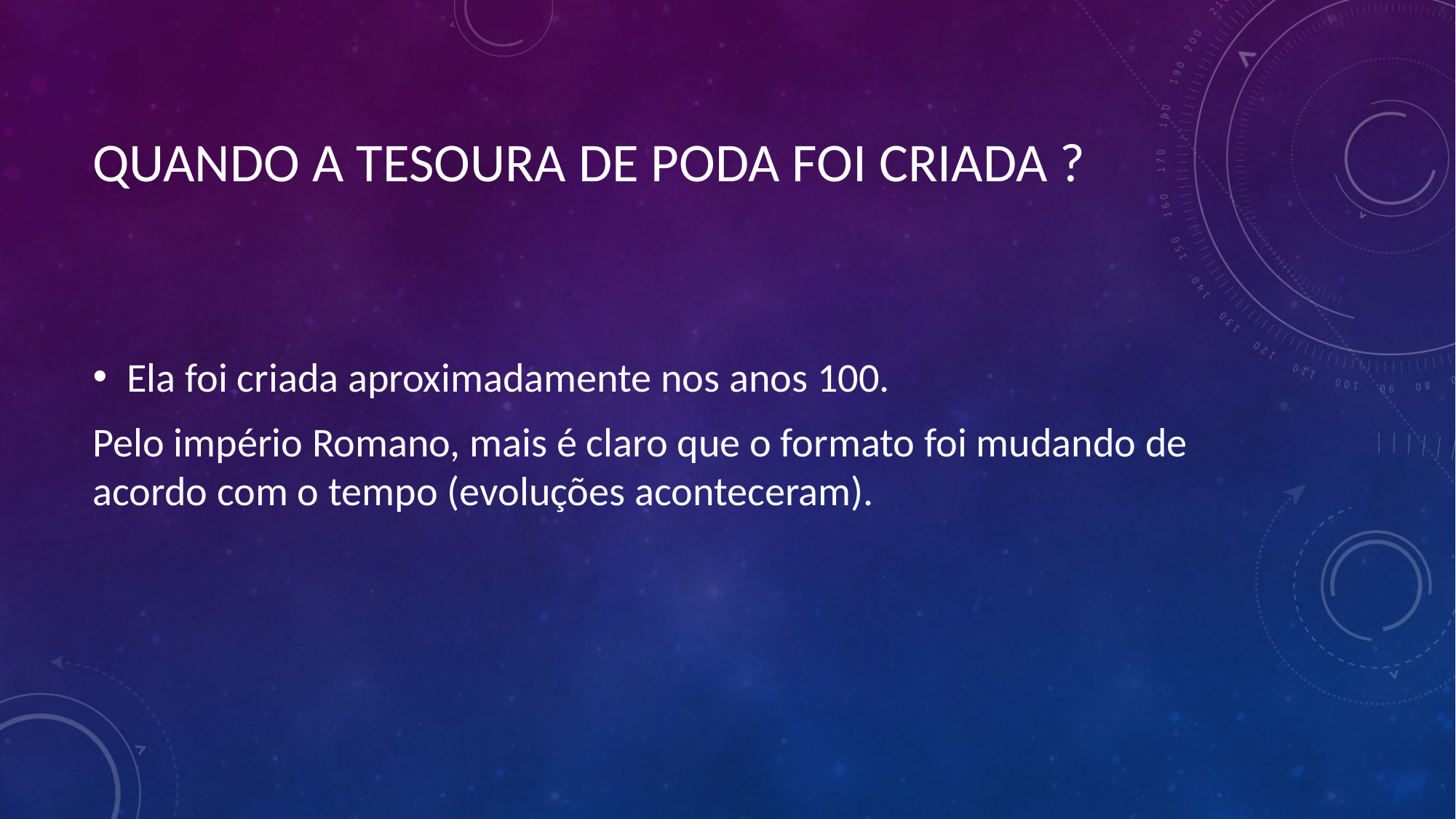

# Quando a tesoura de poda foi criada ?
Ela foi criada aproximadamente nos anos 100.
Pelo império Romano, mais é claro que o formato foi mudando de acordo com o tempo (evoluções aconteceram).